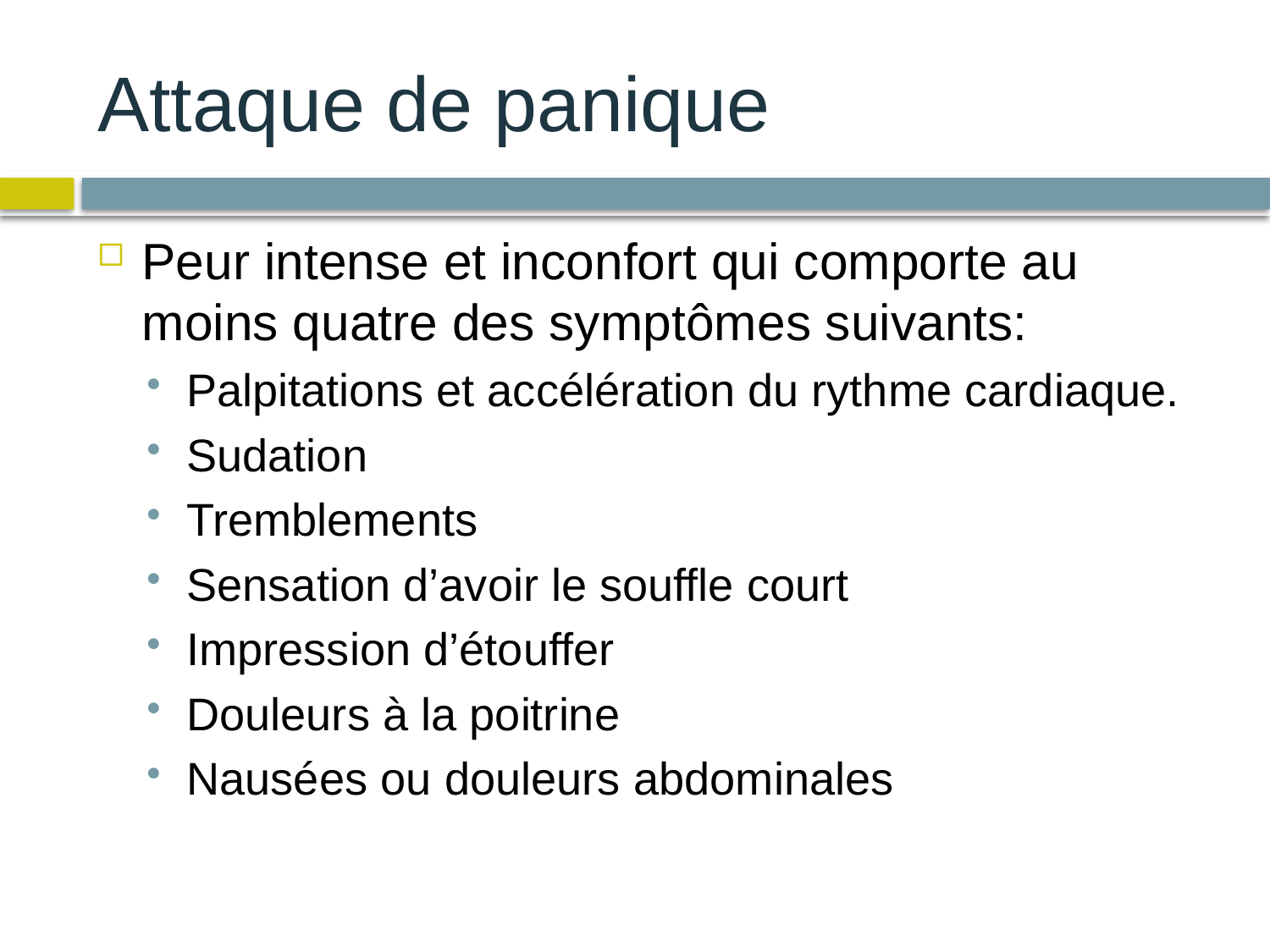

# Attaque de panique
Peur intense et inconfort qui comporte au moins quatre des symptômes suivants:
Palpitations et accélération du rythme cardiaque.
Sudation
Tremblements
Sensation d’avoir le souffle court
Impression d’étouffer
Douleurs à la poitrine
Nausées ou douleurs abdominales